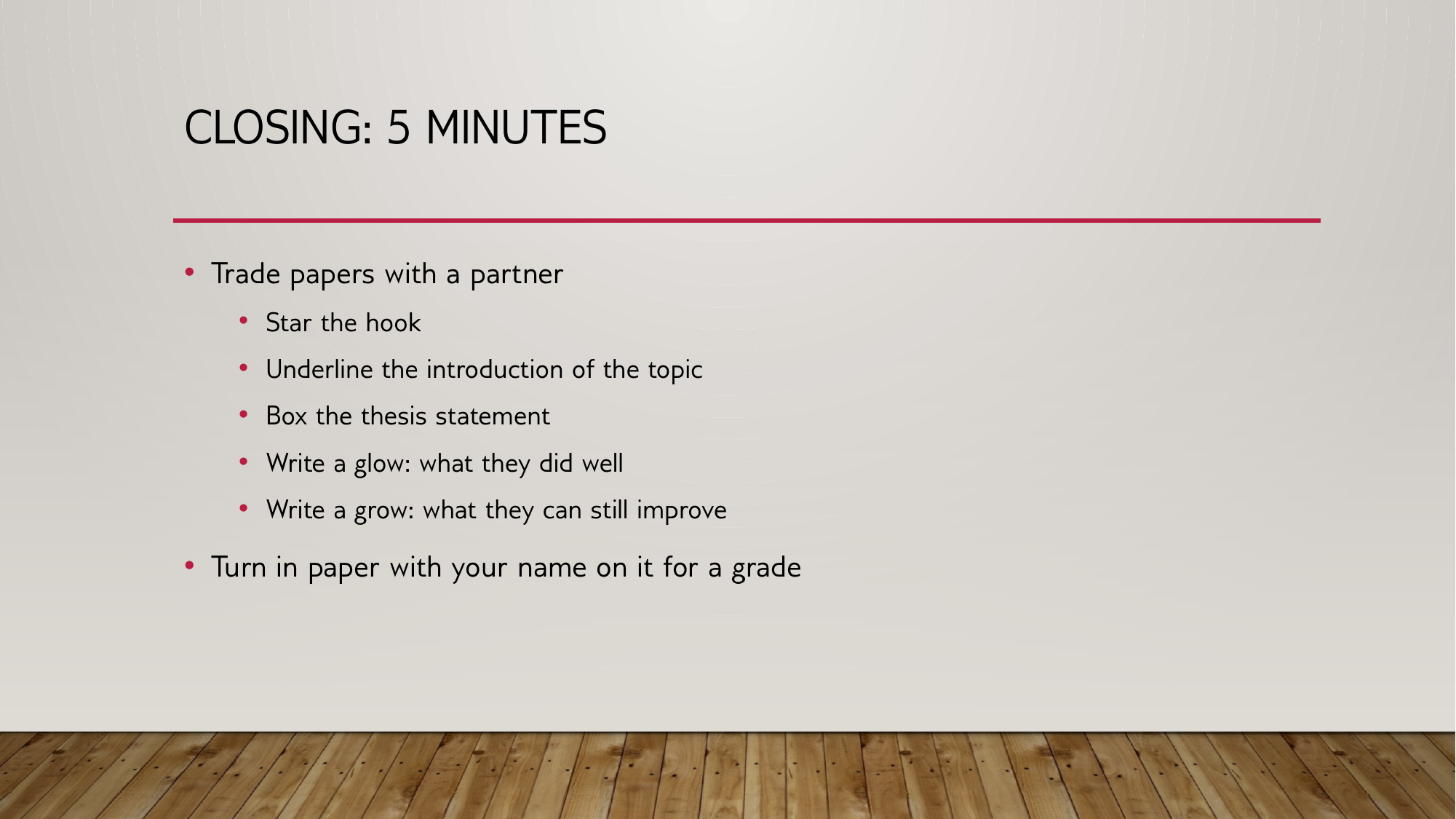

# Closing: 5 minutes
Trade papers with a partner
Star the hook
Underline the introduction of the topic
Box the thesis statement
Write a glow: what they did well
Write a grow: what they can still improve
Turn in paper with your name on it for a grade